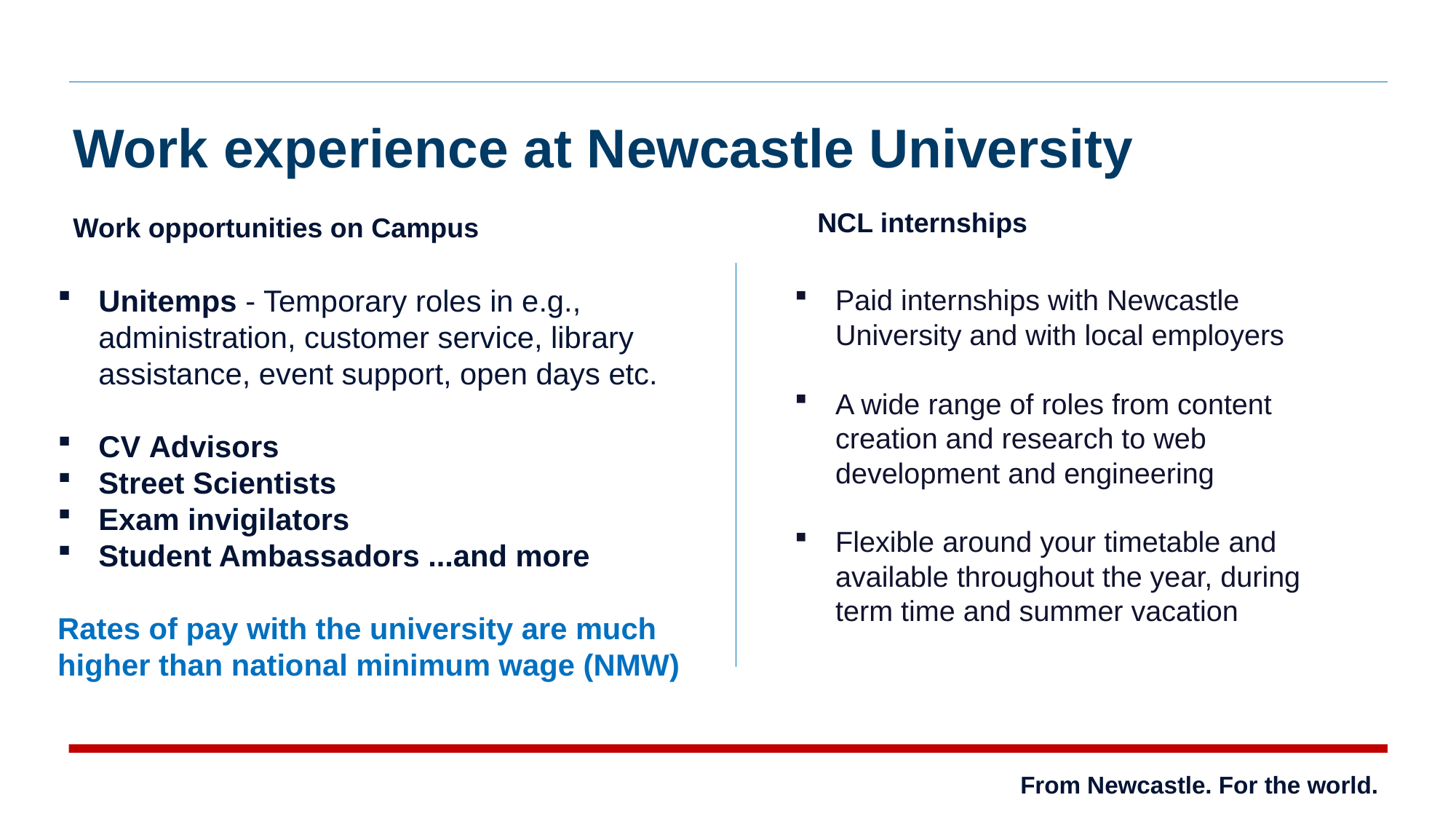

# Work experience at Newcastle University
NCL internships
Work opportunities on Campus
Unitemps - Temporary roles in e.g.,  administration, customer service, library assistance, event support, open days etc.

CV Advisors
Street Scientists
Exam invigilators
Student Ambassadors ...and more

Rates of pay with the university are much higher than national minimum wage (NMW)
Paid internships with Newcastle University and with local employers​

A wide range of roles from content creation and research to web development and engineering

Flexible around your timetable and available throughout the year, during term time and summer vacation​